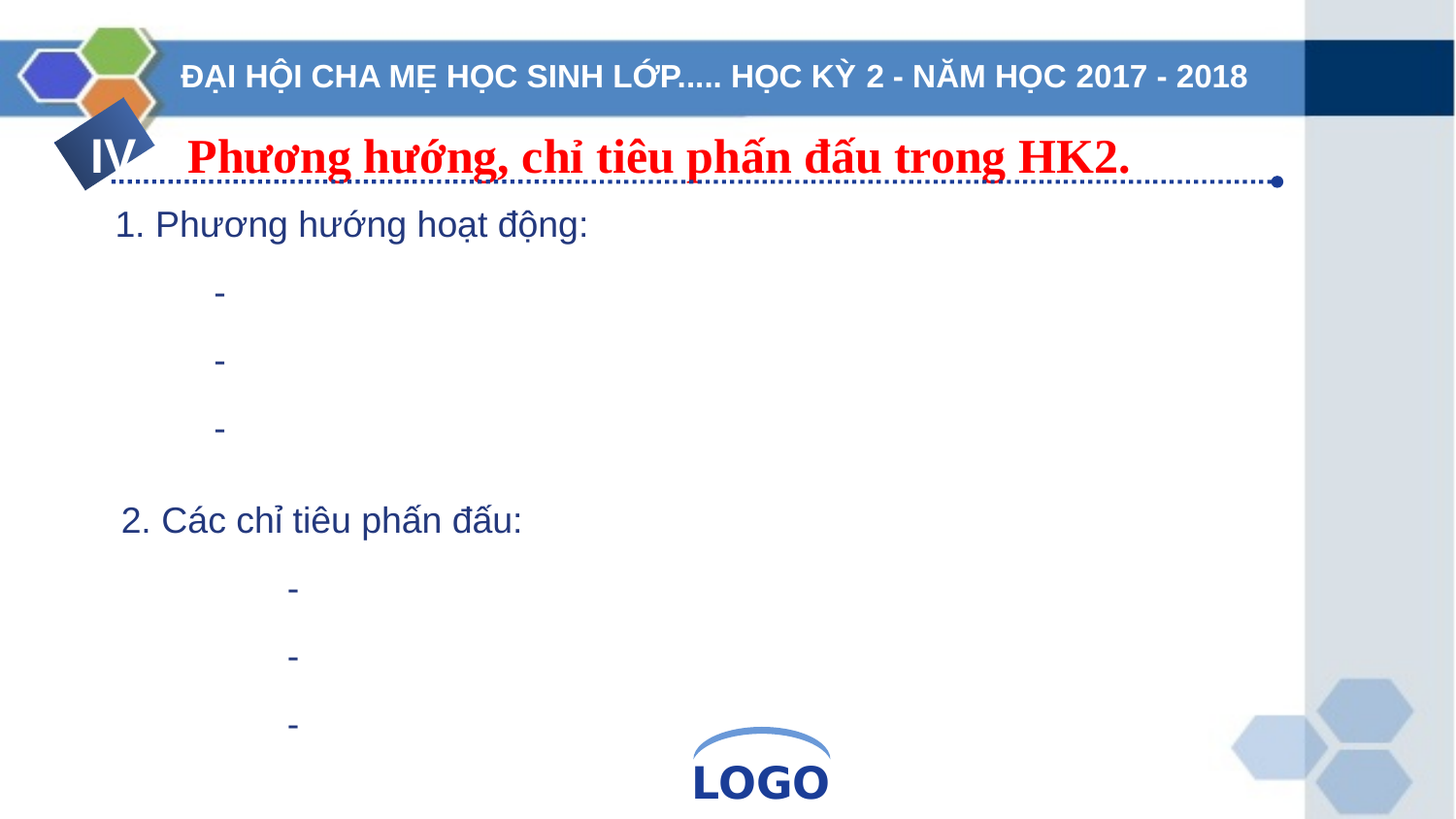

ĐẠI HỘI CHA MẸ HỌC SINH LỚP..... HỌC KỲ 2 - NĂM HỌC 2017 - 2018

Phương hướng, chỉ tiêu phấn đấu trong HK2.
IV

 1. Phương hướng hoạt động:
	-
	-
	-
2. Các chỉ tiêu phấn đấu:
	  -
	  -
	  -